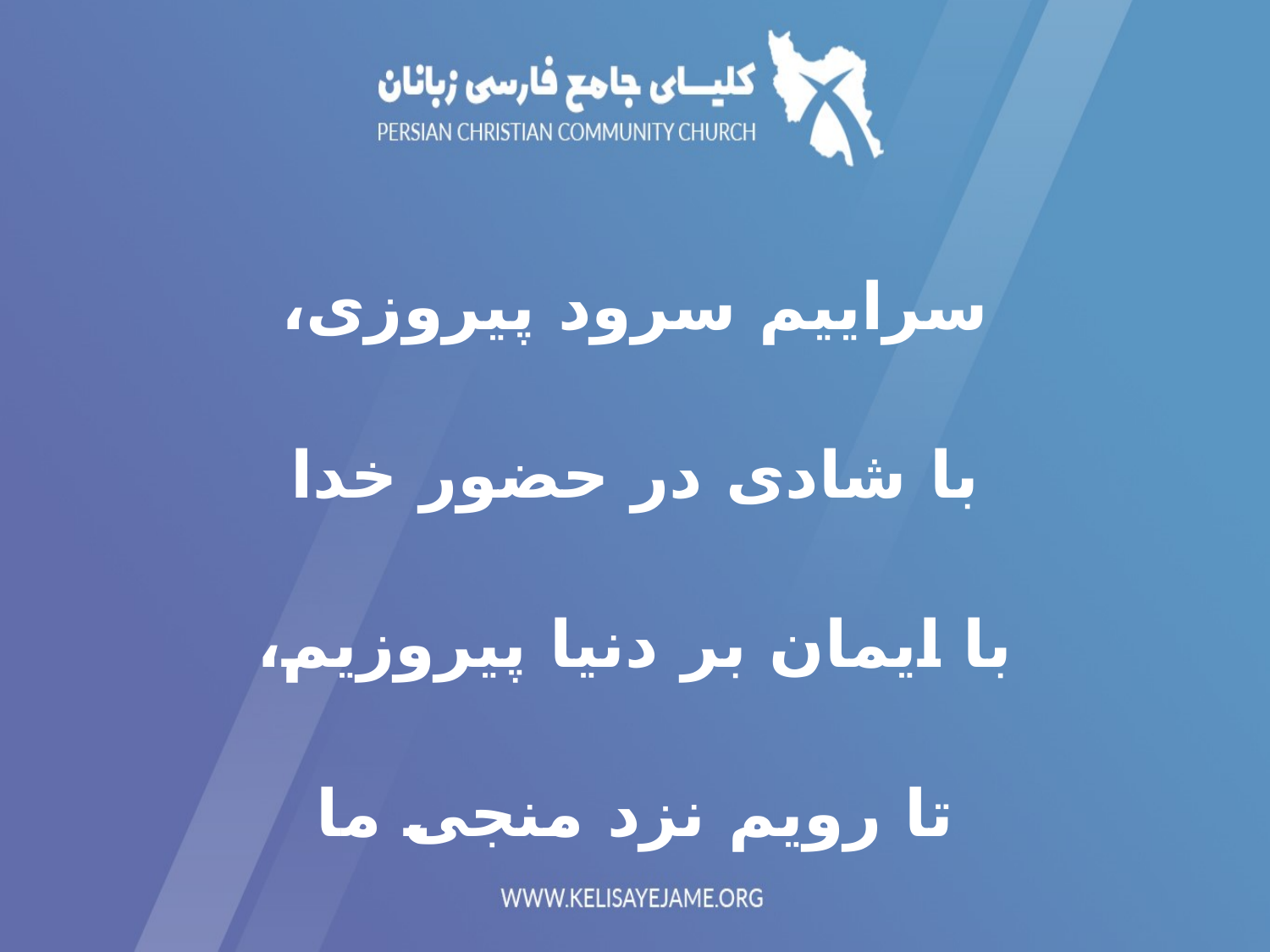

سراییم سرود پیروزی،
 با شادی در حضور خدا
با ایمان بر دنیا پیروزیم،
 تا رویم نزد منجی ما